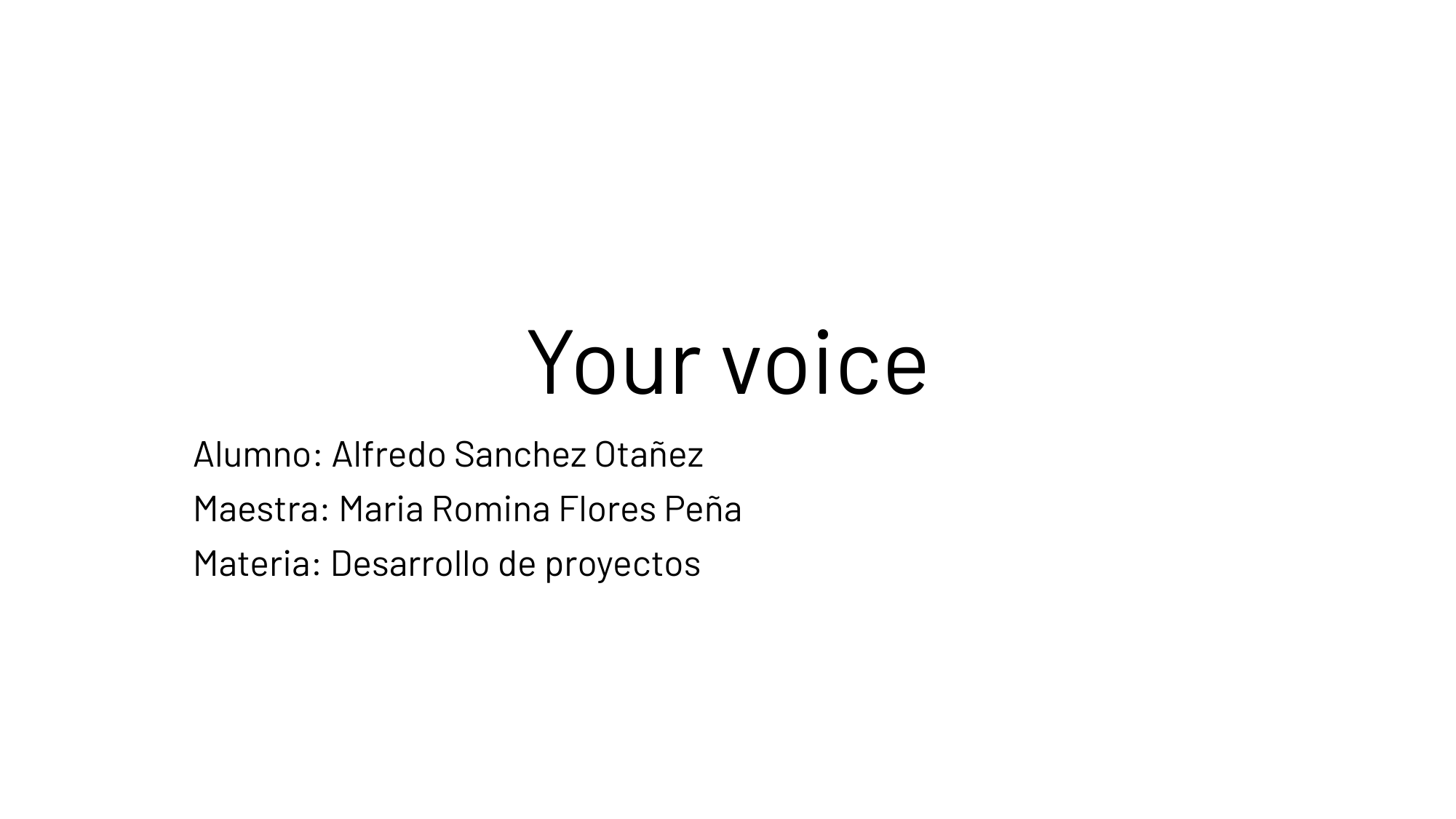

# Your voice
Alumno: Alfredo Sanchez Otañez
Maestra: Maria Romina Flores Peña
Materia: Desarrollo de proyectos